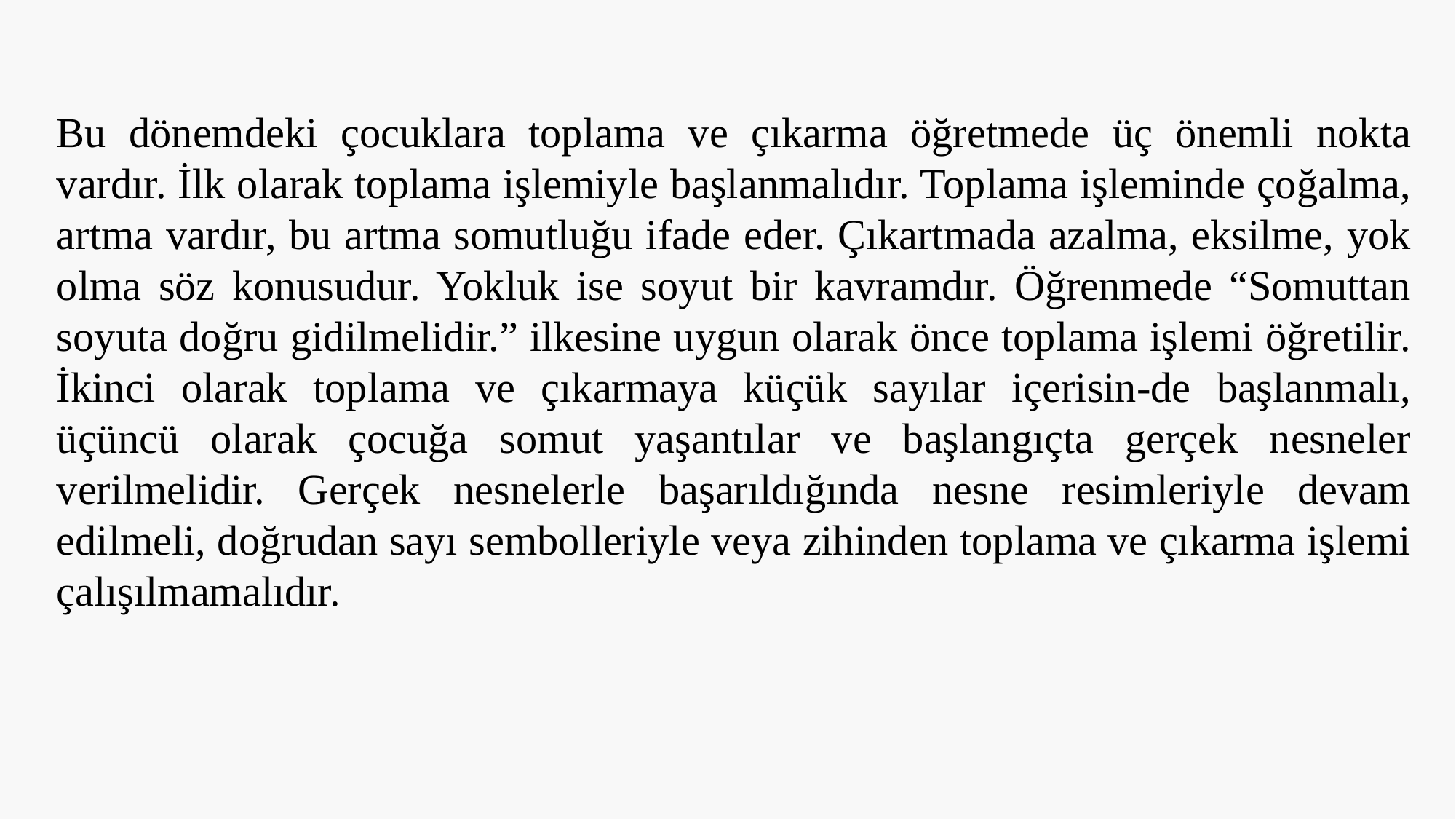

Bu dönemdeki çocuklara toplama ve çıkarma öğretmede üç önemli nokta vardır. İlk olarak toplama işlemiyle başlanmalıdır. Toplama işleminde çoğalma, artma vardır, bu artma somutluğu ifade eder. Çıkartmada azalma, eksilme, yok olma söz konusudur. Yokluk ise soyut bir kavramdır. Öğrenmede “Somuttan soyuta doğru gidilmelidir.” ilkesine uygun olarak önce toplama işlemi öğretilir. İkinci olarak toplama ve çıkarmaya küçük sayılar içerisin-de başlanmalı, üçüncü olarak çocuğa somut yaşantılar ve başlangıçta gerçek nesneler verilmelidir. Gerçek nesnelerle başarıldığında nesne resimleriyle devam edilmeli, doğrudan sayı sembolleriyle veya zihinden toplama ve çıkarma işlemi çalışılmamalıdır.